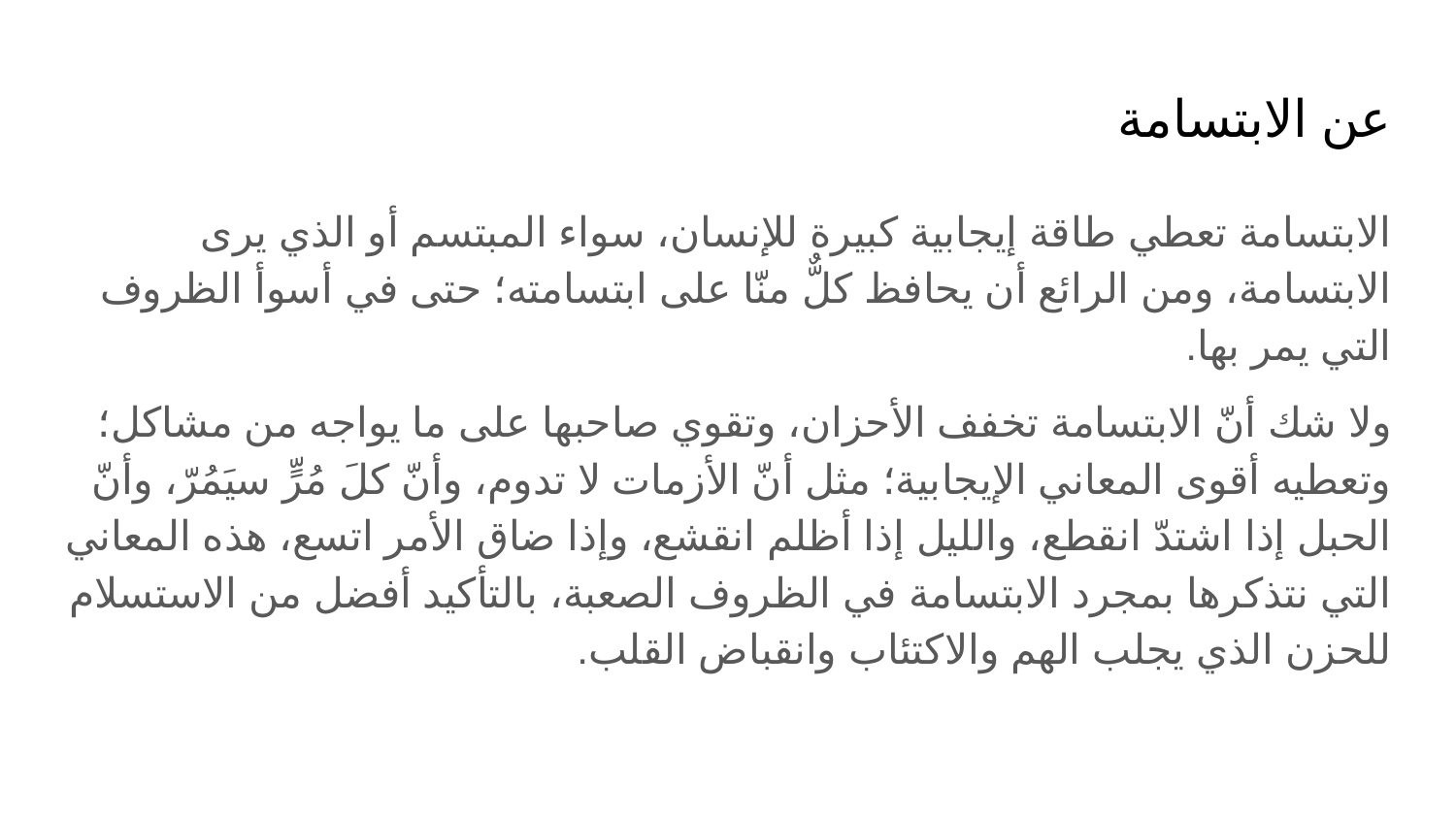

# عن الابتسامة
الابتسامة تعطي طاقة إيجابية كبيرة للإنسان، سواء المبتسم أو الذي يرى الابتسامة، ومن الرائع أن يحافظ كلٌّ منّا على ابتسامته؛ حتى في أسوأ الظروف التي يمر بها.
ولا شك أنّ الابتسامة تخفف الأحزان، وتقوي صاحبها على ما يواجه من مشاكل؛ وتعطيه أقوى المعاني الإيجابية؛ مثل أنّ الأزمات لا تدوم، وأنّ كلَ مُرٍّ سيَمُرّ، وأنّ الحبل إذا اشتدّ انقطع، والليل إذا أظلم انقشع، وإذا ضاق الأمر اتسع، هذه المعاني التي نتذكرها بمجرد الابتسامة في الظروف الصعبة، بالتأكيد أفضل من الاستسلام للحزن الذي يجلب الهم والاكتئاب وانقباض القلب.